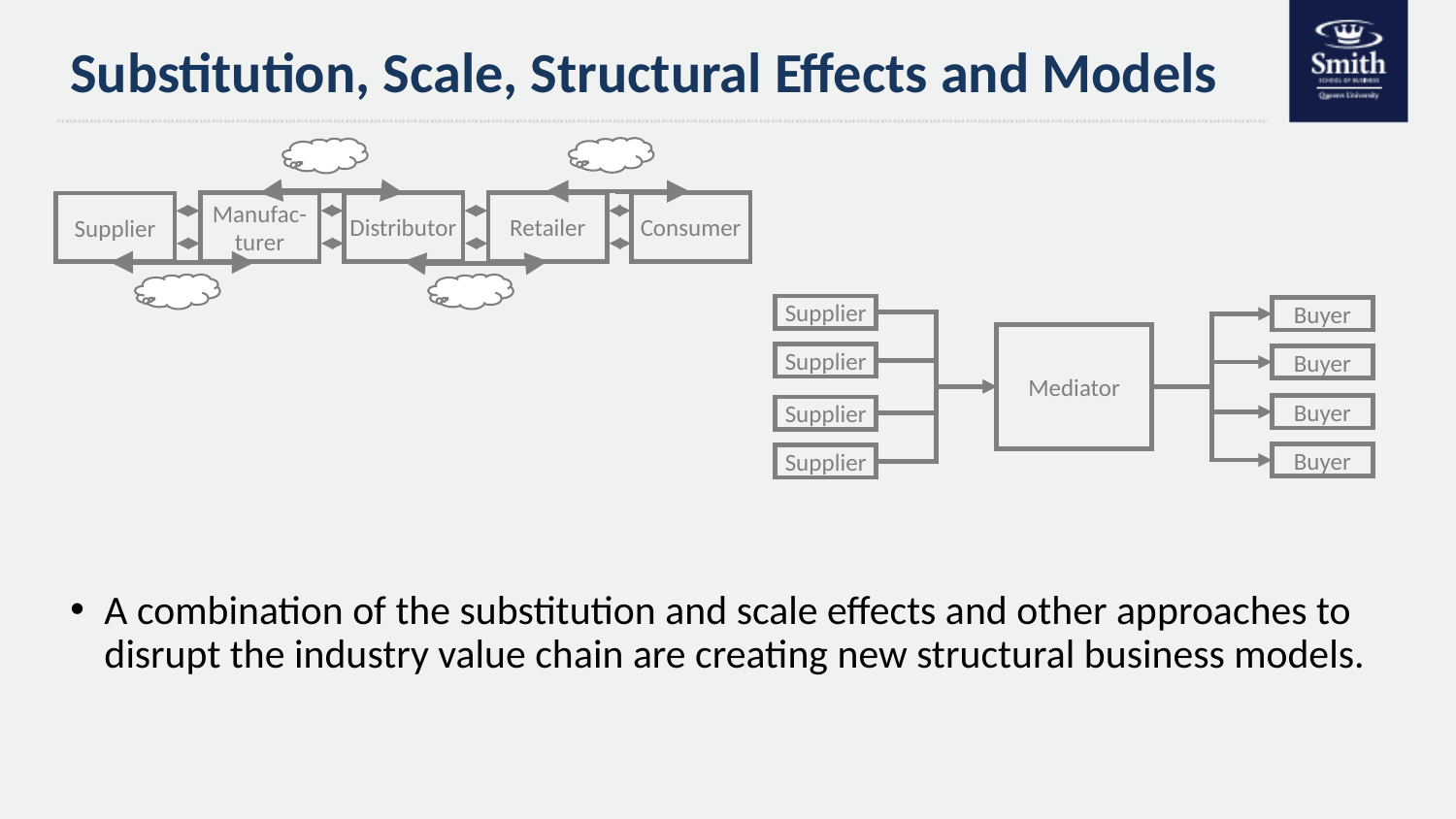

# Substitution, Scale, Structural Effects and Models

Manufac-
turer
Distributor
Retailer
Consumer
Supplier

Supplier
Buyer
Mediator
Supplier
Buyer
Buyer
Supplier
Buyer
Supplier
A combination of the substitution and scale effects and other approaches to disrupt the industry value chain are creating new structural business models.